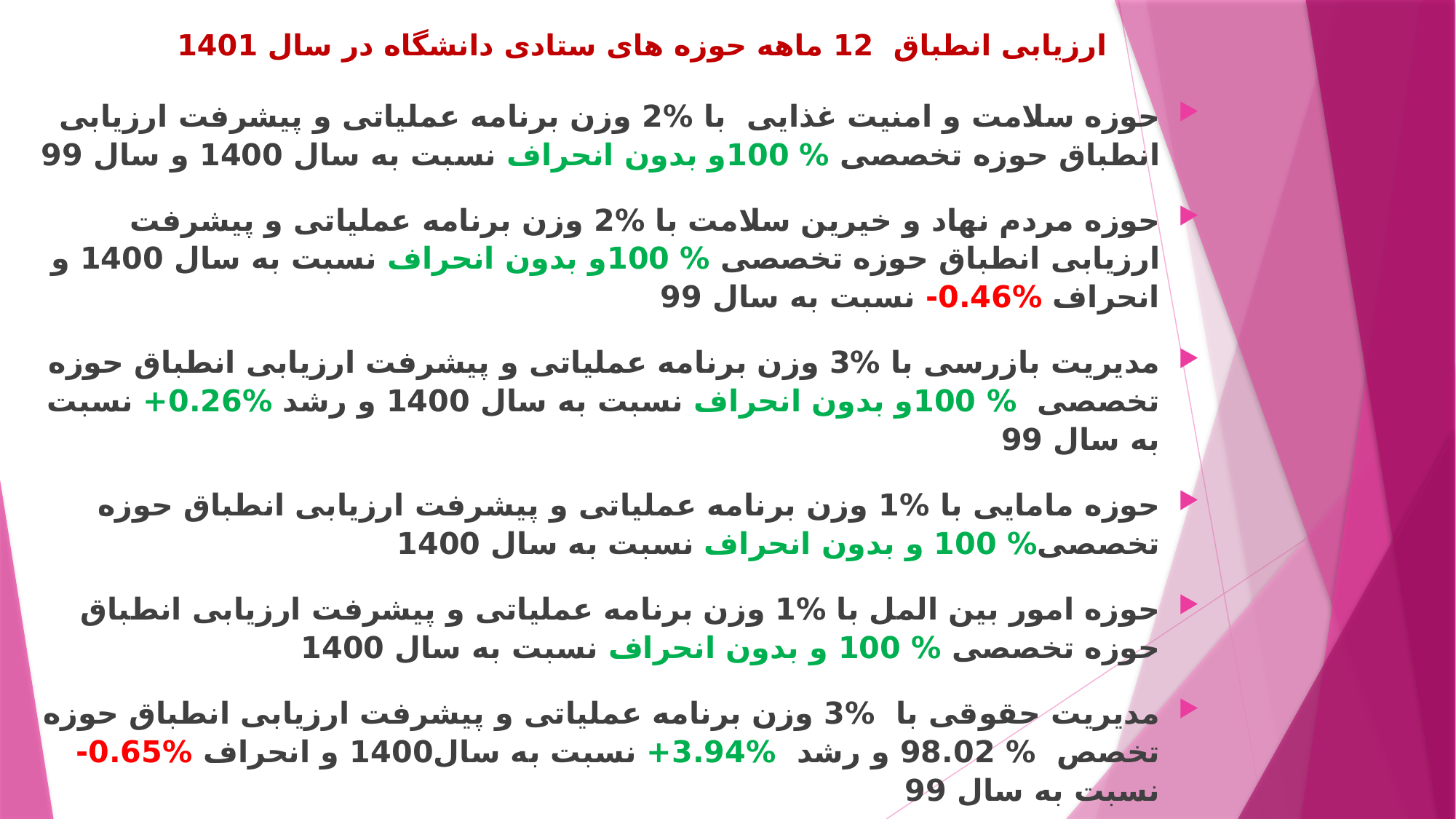

# ارزیابی انطباق  12 ماهه حوزه های ستادی دانشگاه در سال 1401
حوزه سلامت و امنیت غذایی  با %2 وزن برنامه عملیاتی و پیشرفت ارزیابی انطباق حوزه تخصصی % 100و بدون انحراف نسبت به سال 1400 و سال 99
حوزه مردم نهاد و خیرین سلامت با %2 وزن برنامه عملیاتی و پیشرفت ارزیابی انطباق حوزه تخصصی % 100و بدون انحراف نسبت به سال 1400 و انحراف %0.46- نسبت به سال 99
مدیریت بازرسی با %3 وزن برنامه عملیاتی و پیشرفت ارزیابی انطباق حوزه تخصصی  % 100و بدون انحراف نسبت به سال 1400 و رشد %0.26+ نسبت به سال 99
حوزه مامایی با %1 وزن برنامه عملیاتی و پیشرفت ارزیابی انطباق حوزه تخصصی% 100 و بدون انحراف نسبت به سال 1400
حوزه امور بین المل با %1 وزن برنامه عملیاتی و پیشرفت ارزیابی انطباق حوزه تخصصی % 100 و بدون انحراف نسبت به سال 1400
مدیریت حقوقی با  %3 وزن برنامه عملیاتی و پیشرفت ارزیابی انطباق حوزه تخصص  % 98.02 و رشد  %3.94+ نسبت به سال1400 و انحراف %0.65- نسبت به سال 99